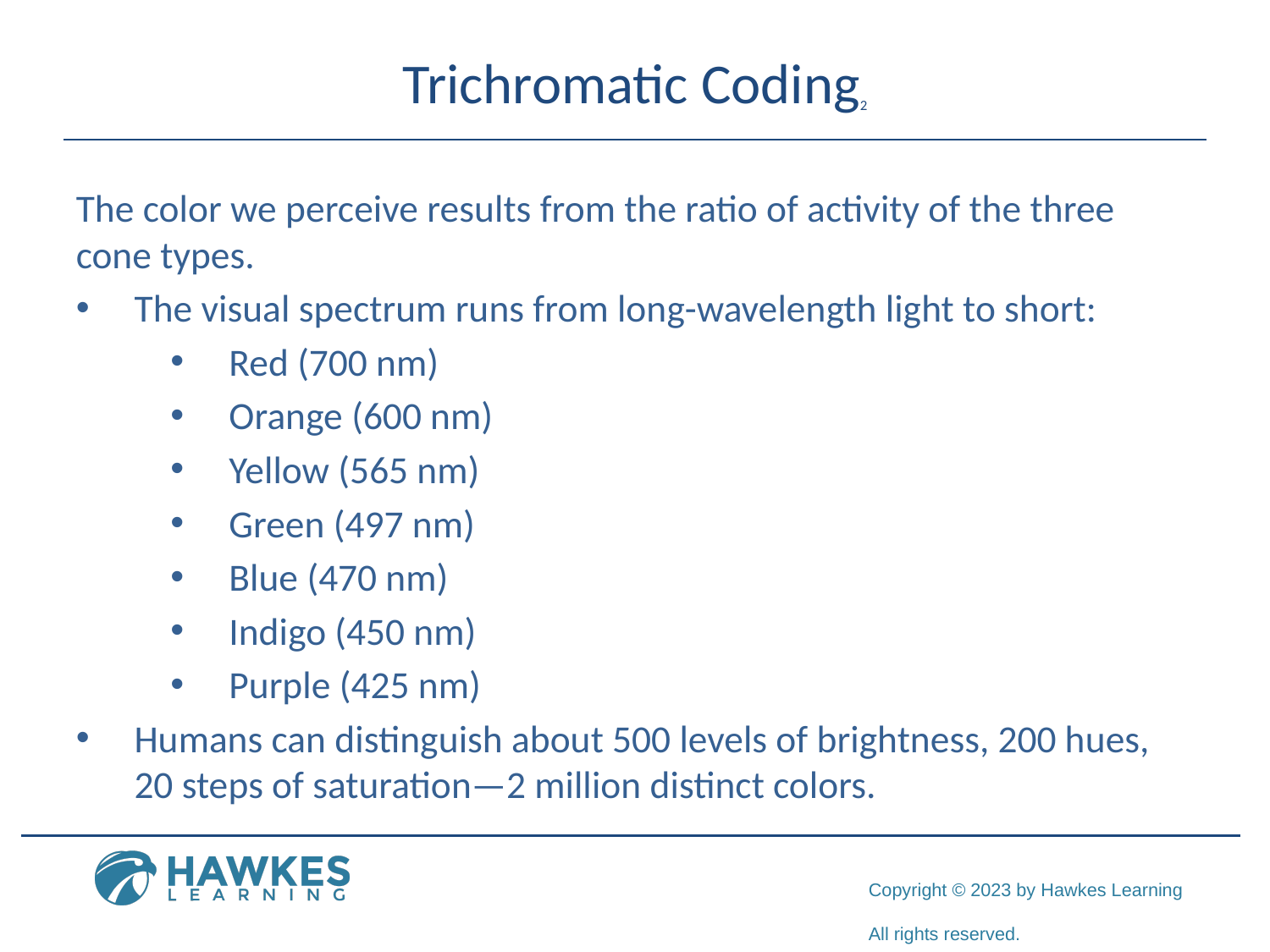

# Trichromatic Coding2
The color we perceive results from the ratio of activity of the three cone types.
The visual spectrum runs from long-wavelength light to short:
Red (700 nm)
Orange (600 nm)
Yellow (565 nm)
Green (497 nm)
Blue (470 nm)
Indigo (450 nm)
Purple (425 nm)
Humans can distinguish about 500 levels of brightness, 200 hues, 20 steps of saturation—2 million distinct colors.